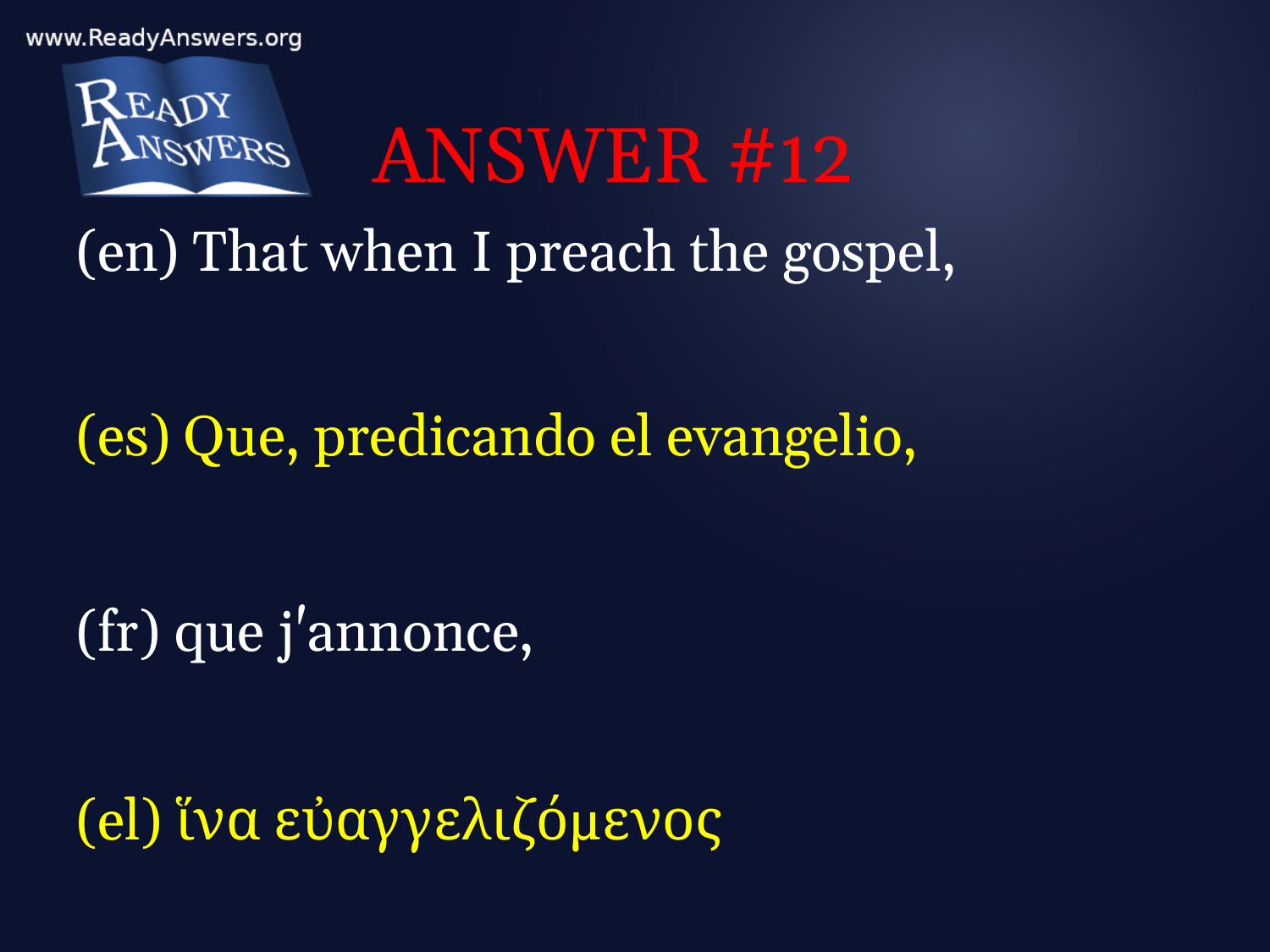

# ANSWER #12
(en) That when I preach the gospel,
(es) Que, predicando el evangelio,
(fr) que j'annonce,
(el) ἵνα εὐαγγελιζόμενος